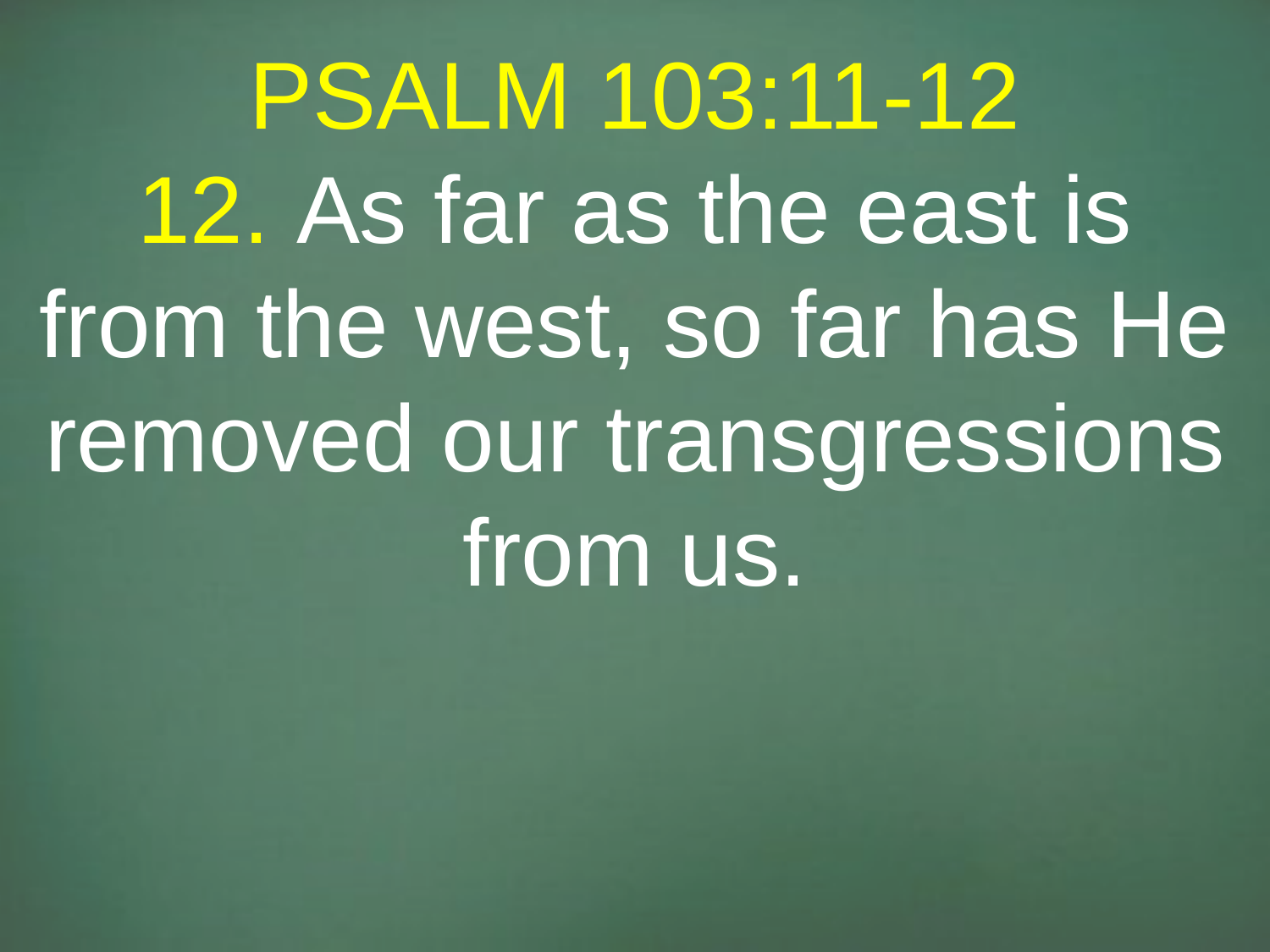

PSALM 103:11-12
12. As far as the east is from the west, so far has He removed our transgressions from us.